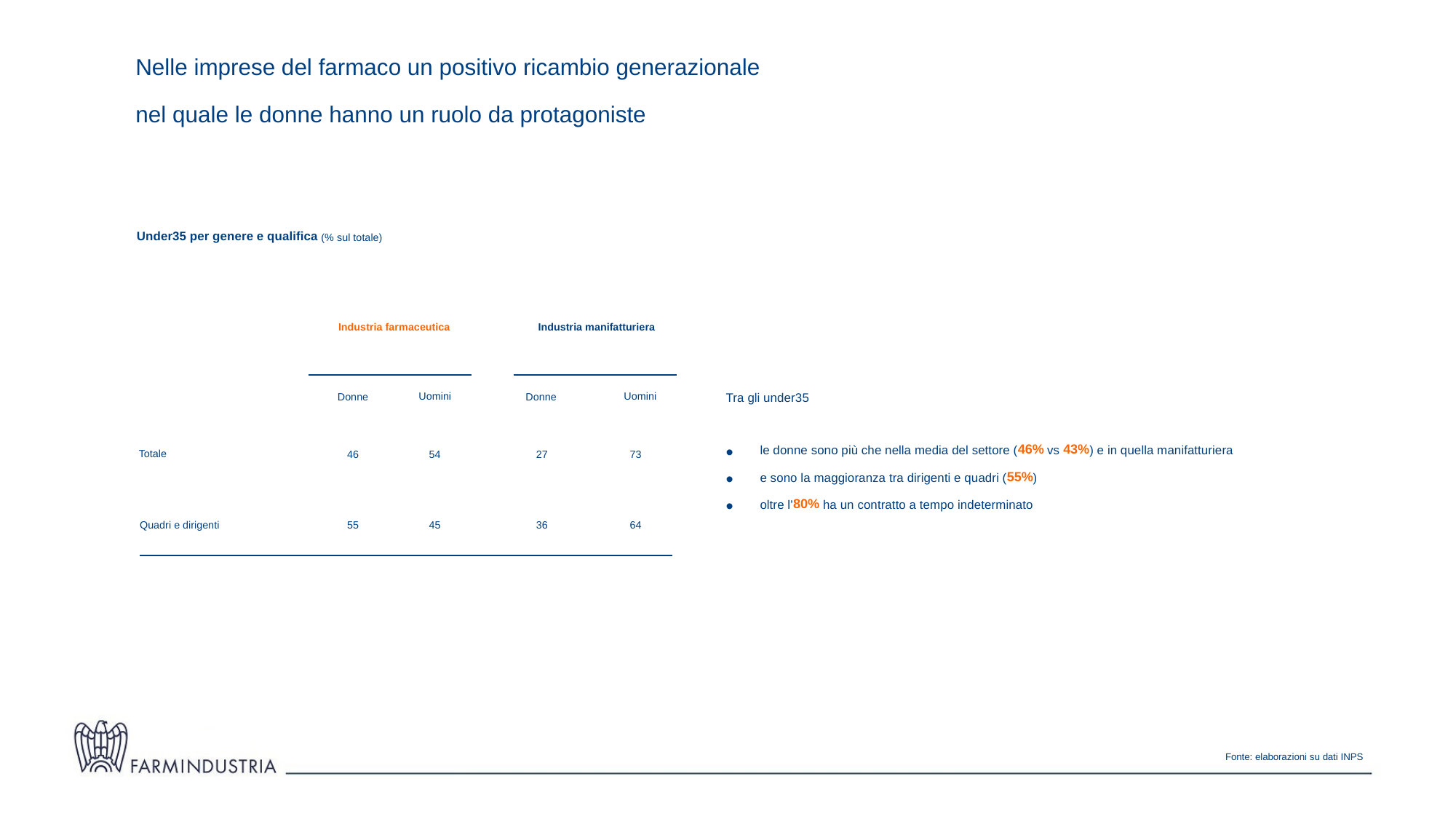

Nelle imprese del farmaco un positivo ricambio generazionale
nel quale le donne hanno un ruolo da protagoniste
Under35 per genere e qualifica (% sul totale)
Industria farmaceutica
Industria manifatturiera
Uomini
Uomini
Tra gli under35

le donne sono più che nella media del settore (46% vs 43%) e in quella manifatturiera
e sono la maggioranza tra dirigenti e quadri (55%)
oltre l’80% ha un contratto a tempo indeterminato
Donne
Donne
Totale
46
27
54
73
Quadri e dirigenti
55
45
36
64
Fonte: elaborazioni su dati INPS